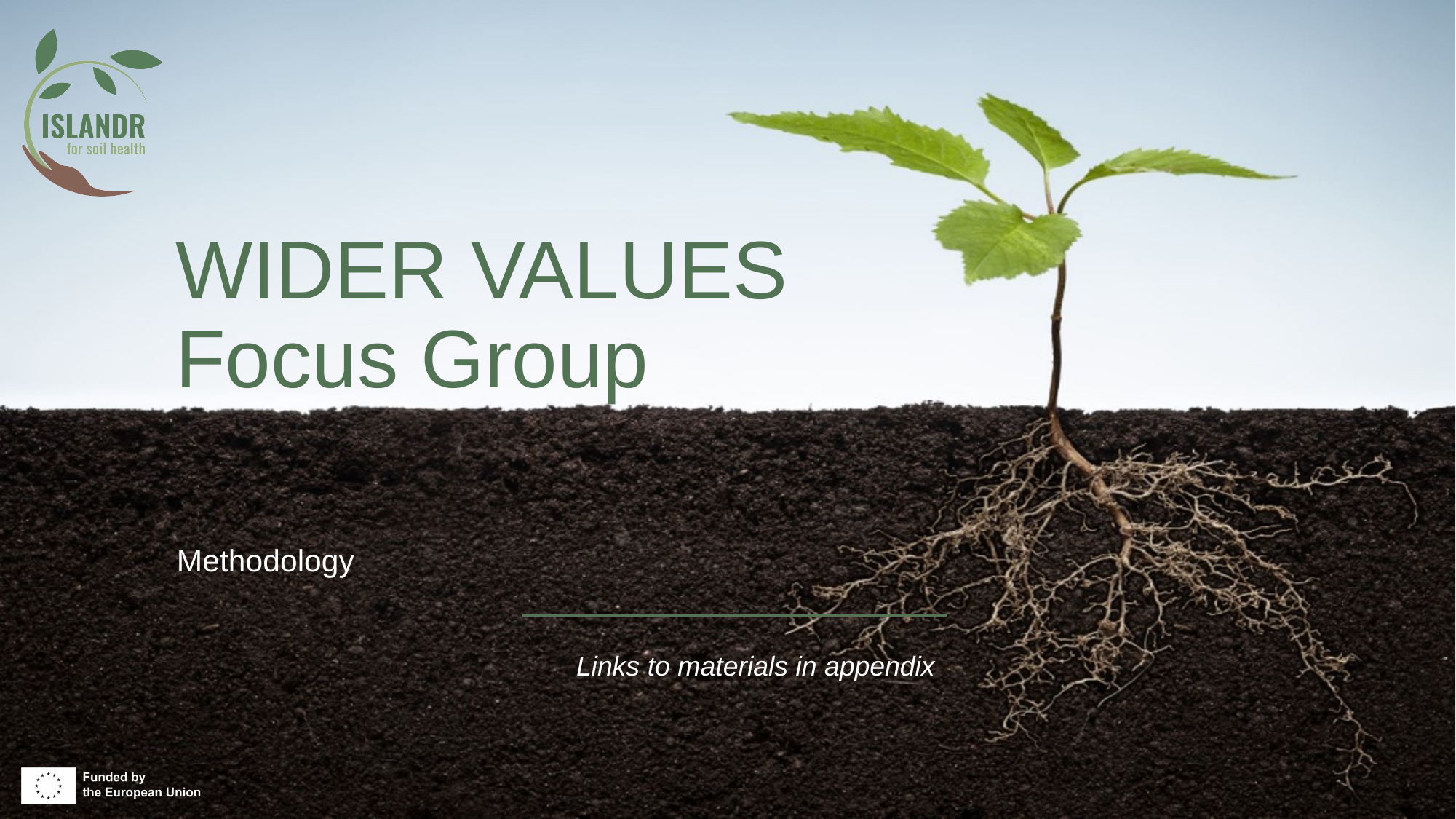

# WIDER VALUES  Focus Group
Methodology
Links to materials in appendix